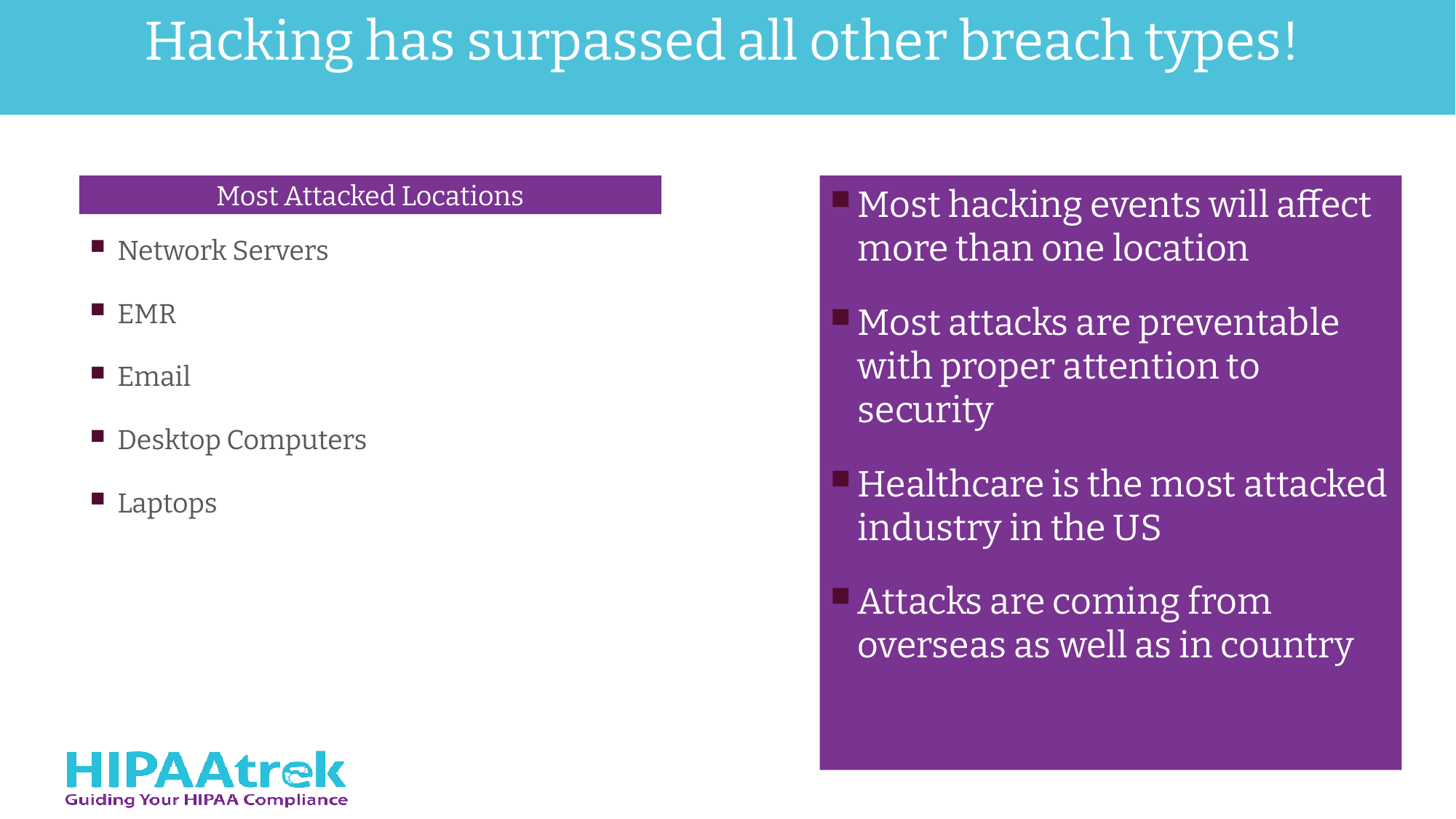

# Hacking has surpassed all other breach types!
Most Attacked Locations
Most hacking events will affect more than one location
Most attacks are preventable with proper attention to security
Healthcare is the most attacked industry in the US
Attacks are coming from overseas as well as in country

Network Servers
EMR
Email
Desktop Computers
Laptops